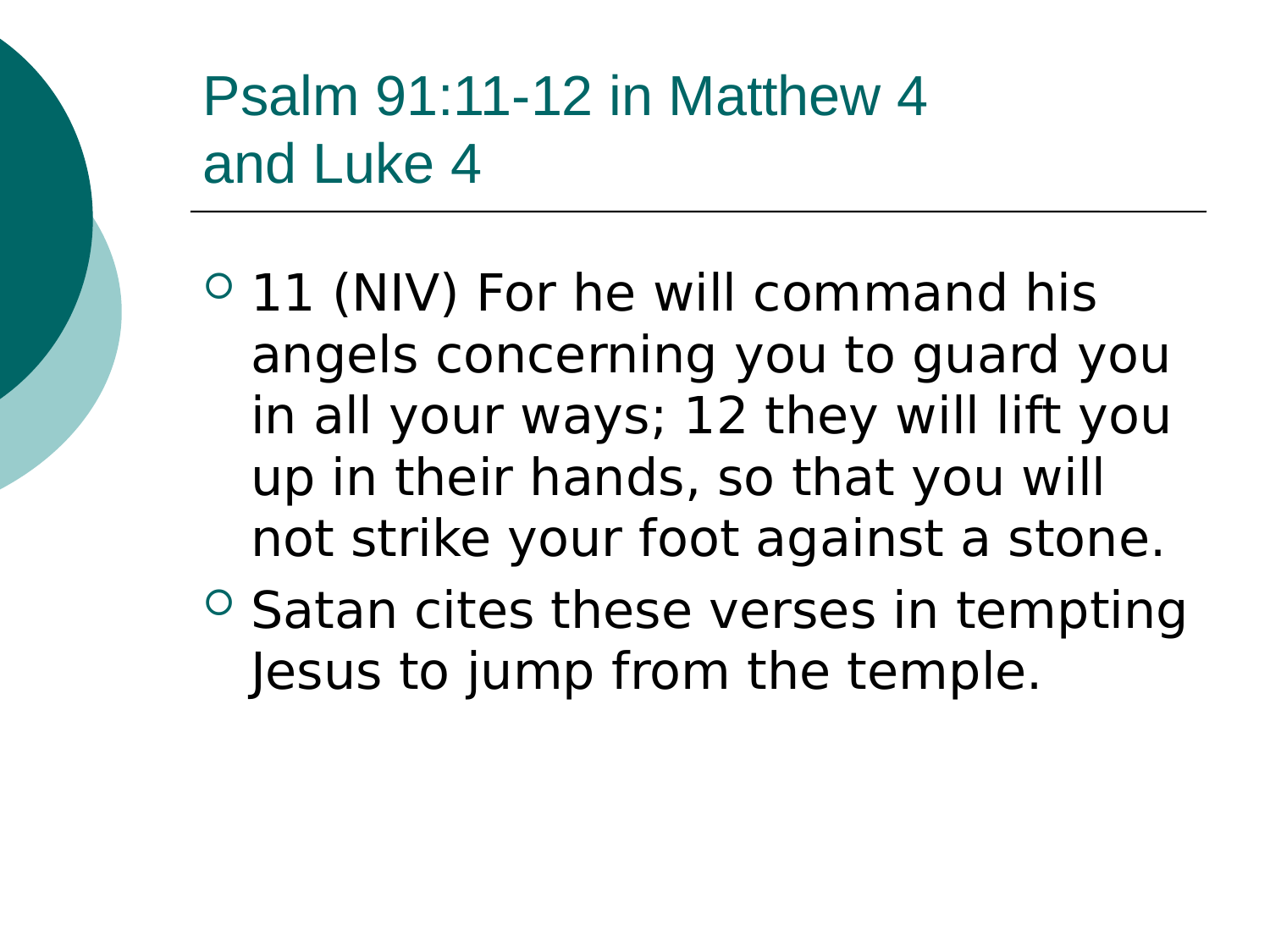

# Psalm 91:11-12 in Matthew 4 and Luke 4
11 (NIV) For he will command his angels concerning you to guard you in all your ways; 12 they will lift you up in their hands, so that you will not strike your foot against a stone.
Satan cites these verses in tempting Jesus to jump from the temple.